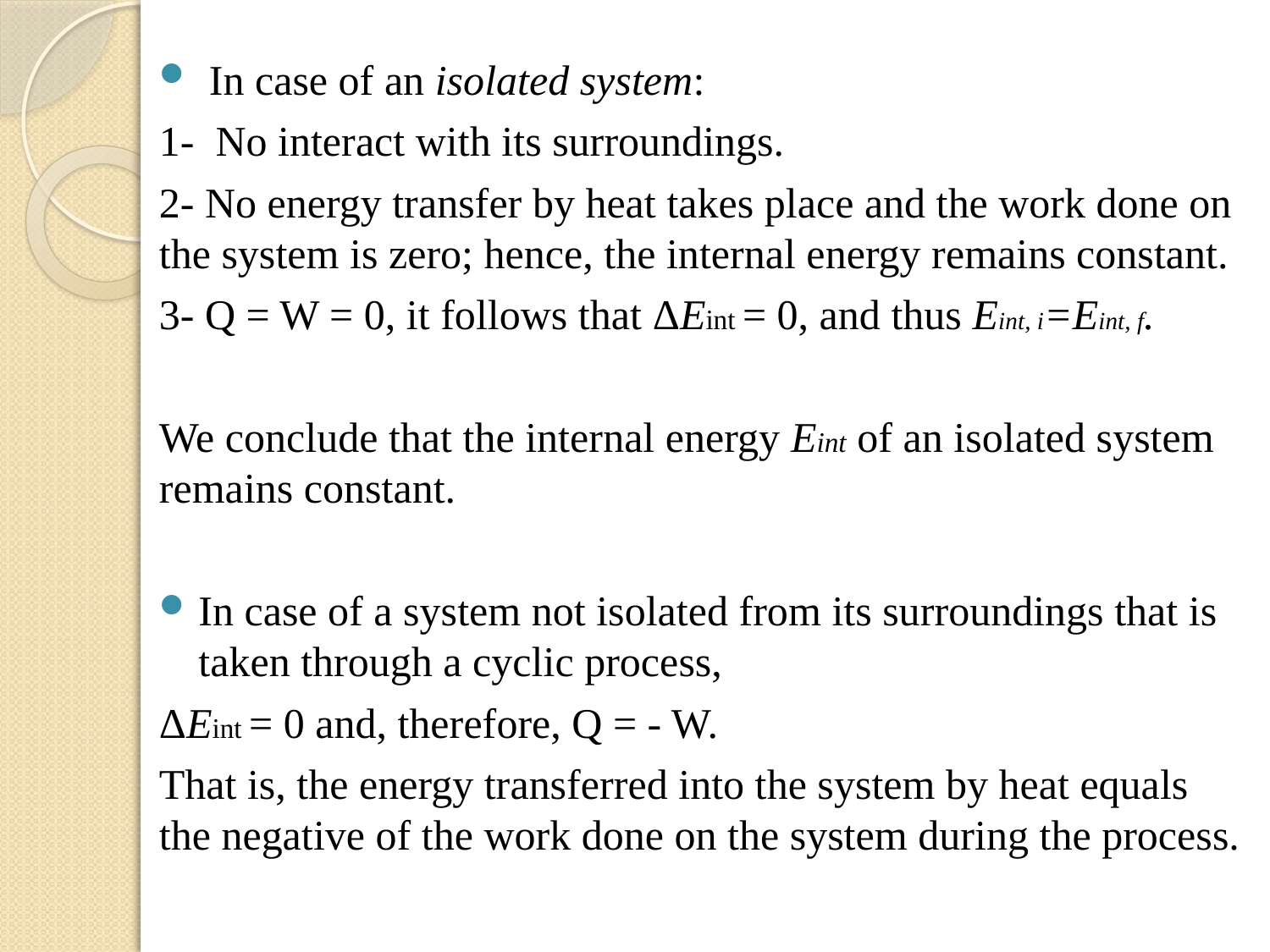

In case of an isolated system:
1-  No interact with its surroundings.
2- No energy transfer by heat takes place and the work done on the system is zero; hence, the internal energy remains constant.
3- Q = W = 0, it follows that ΔEint = 0, and thus Eint, i=Eint, f.

We conclude that the internal energy Eint of an isolated system remains constant.

In case of a system not isolated from its surroundings that is taken through a cyclic process,
ΔEint = 0 and, therefore, Q = - W.
That is, the energy transferred into the system by heat equals the negative of the work done on the system during the process.